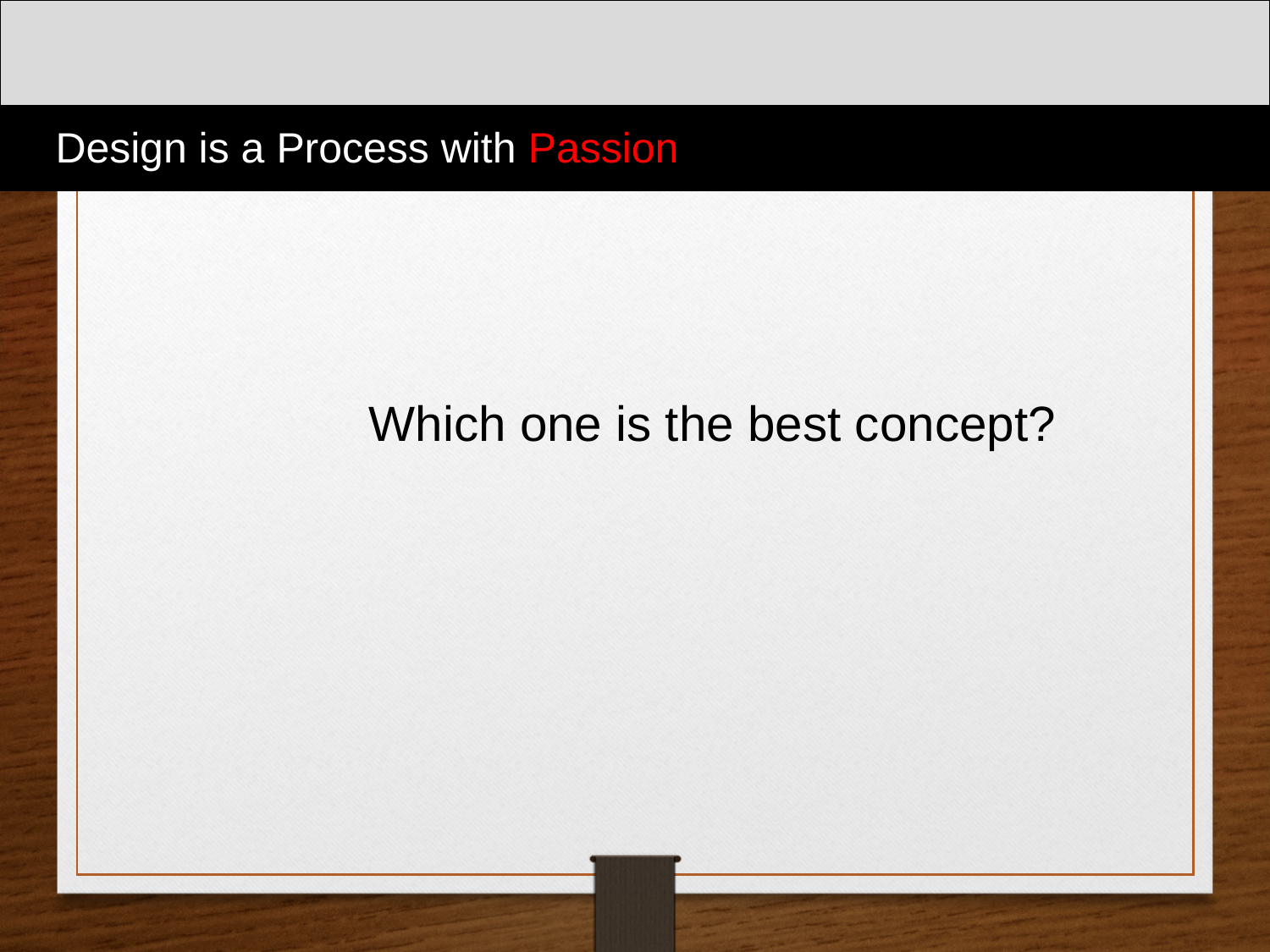

Design is a Process with Passion
Which one is the best concept?